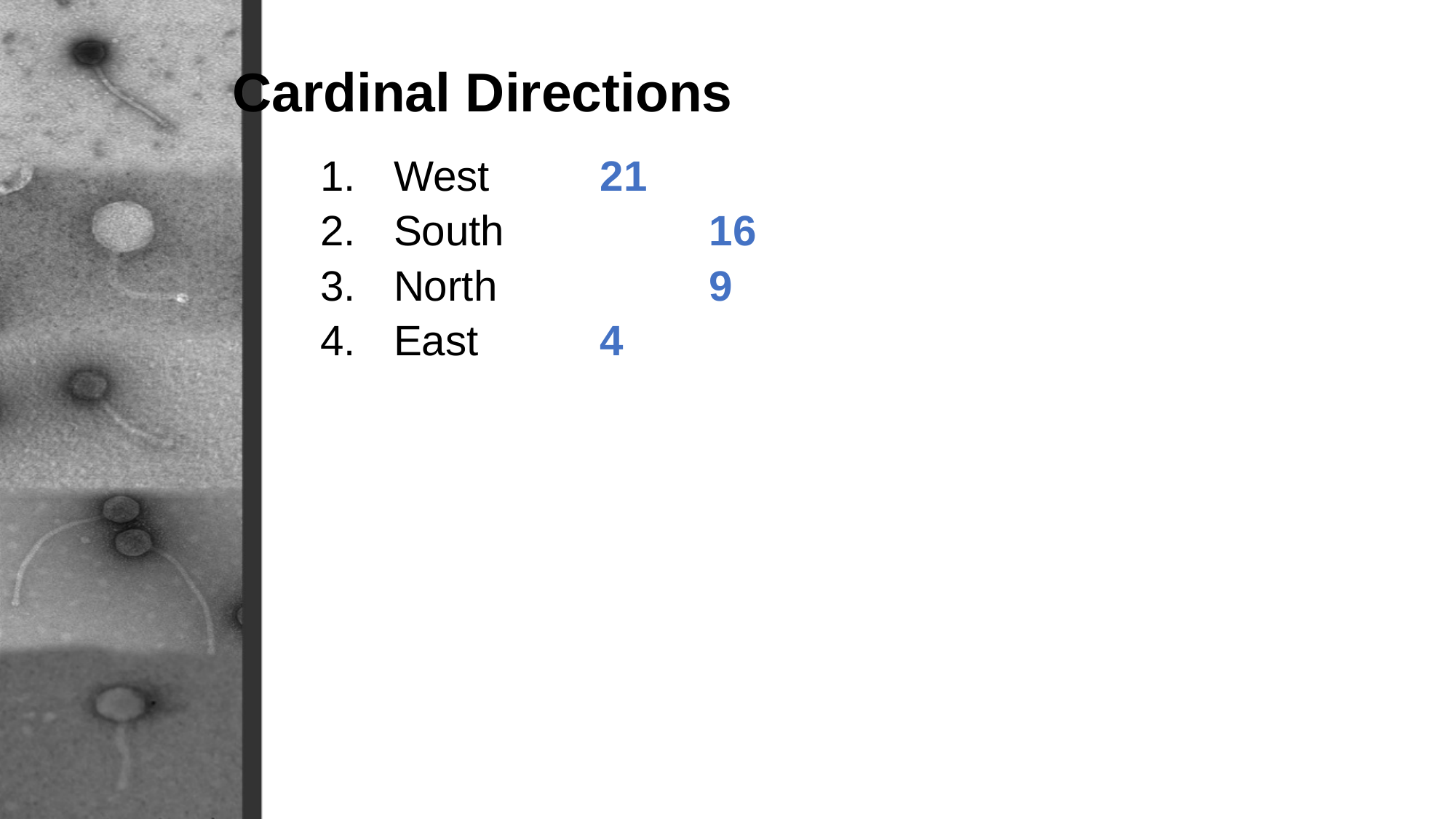

Cardinal Directions
 West		21
 South		16
 North		9
 East		4